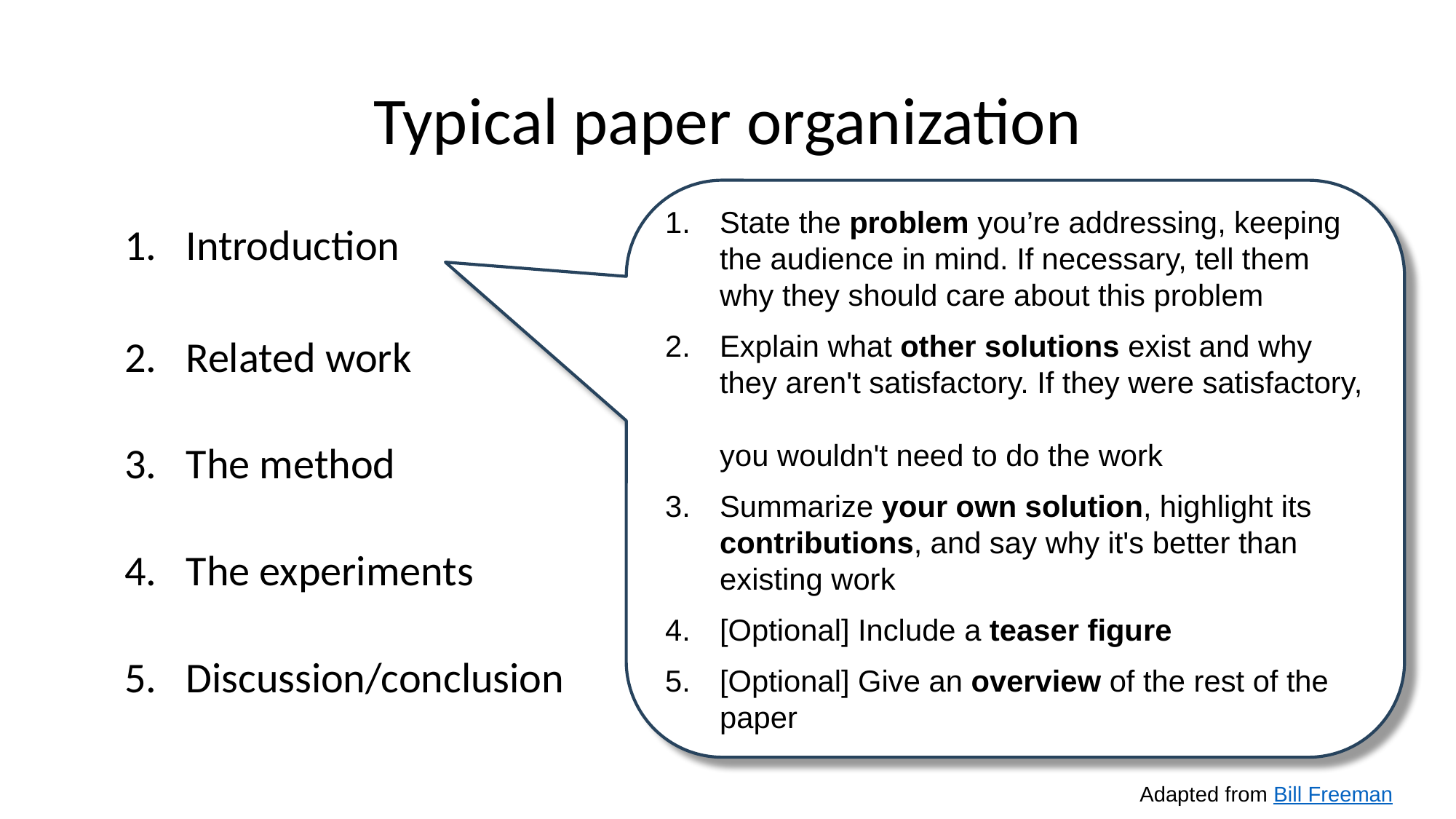

# Typical paper organization
State the problem you’re addressing, keeping the audience in mind. If necessary, tell them why they should care about this problem
Explain what other solutions exist and why they aren't satisfactory. If they were satisfactory,
you wouldn't need to do the work
Summarize your own solution, highlight its contributions, and say why it's better than existing work
[Optional] Include a teaser figure
[Optional] Give an overview of the rest of the paper
Introduction
Related work
The method
The experiments
Discussion/conclusion
Adapted from Bill Freeman